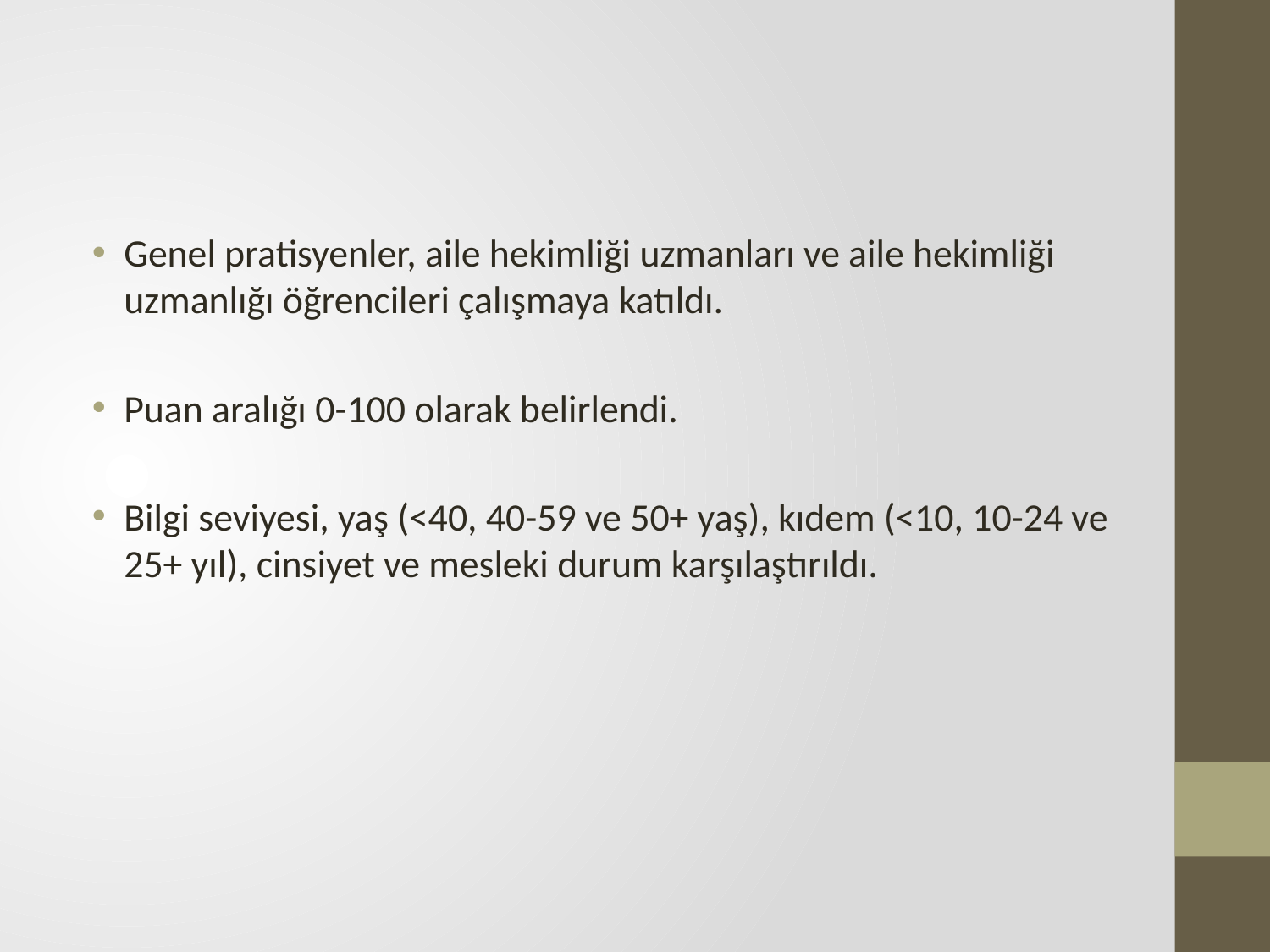

#
Genel pratisyenler, aile hekimliği uzmanları ve aile hekimliği uzmanlığı öğrencileri çalışmaya katıldı.

Puan aralığı 0-100 olarak belirlendi.

Bilgi seviyesi, yaş (<40, 40-59 ve 50+ yaş), kıdem (<10, 10-24 ve 25+ yıl), cinsiyet ve mesleki durum karşılaştırıldı.